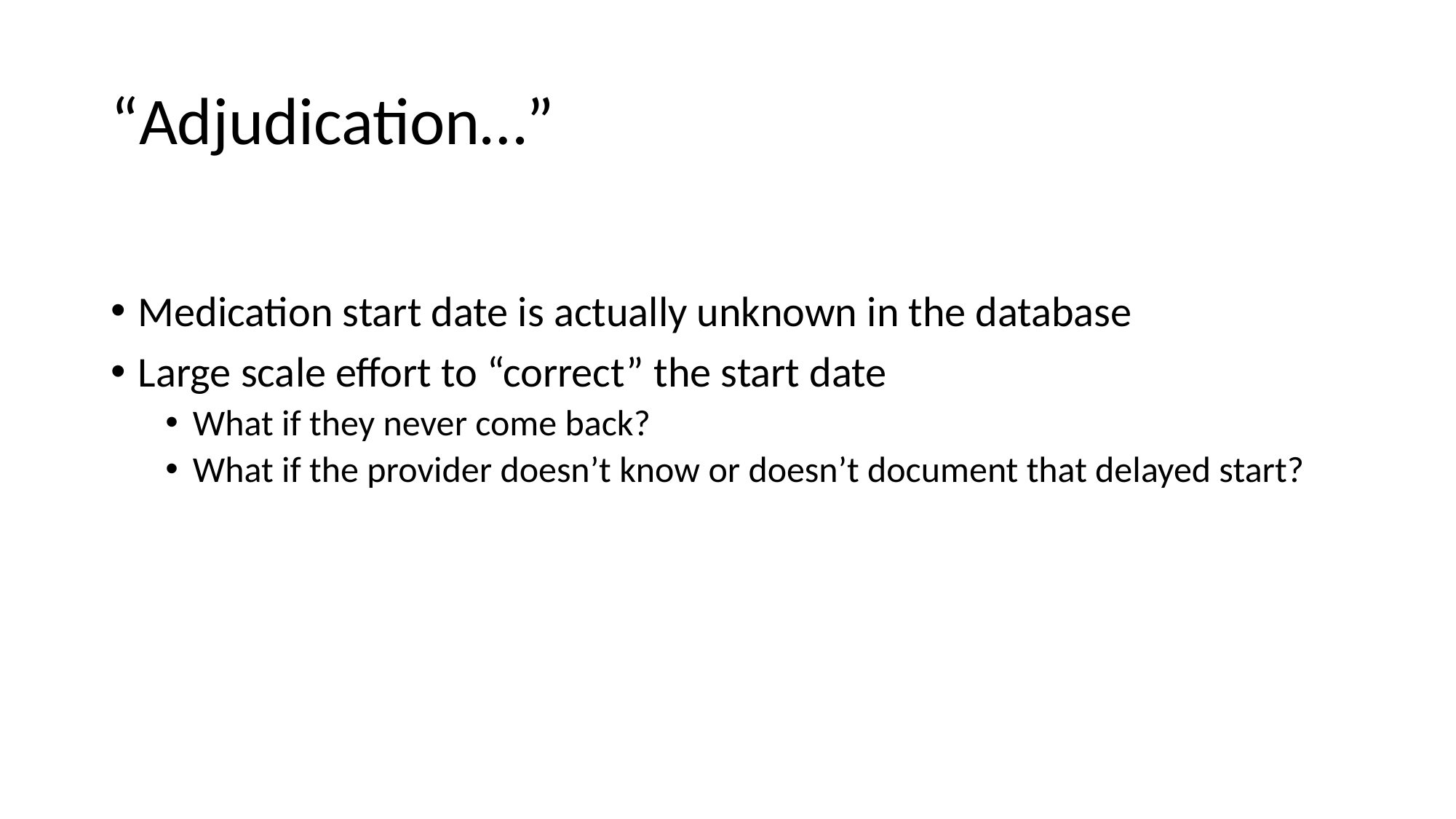

# “Adjudication…”

Medication start date is actually unknown in the database
Large scale effort to “correct” the start date
What if they never come back?
What if the provider doesn’t know or doesn’t document that delayed start?